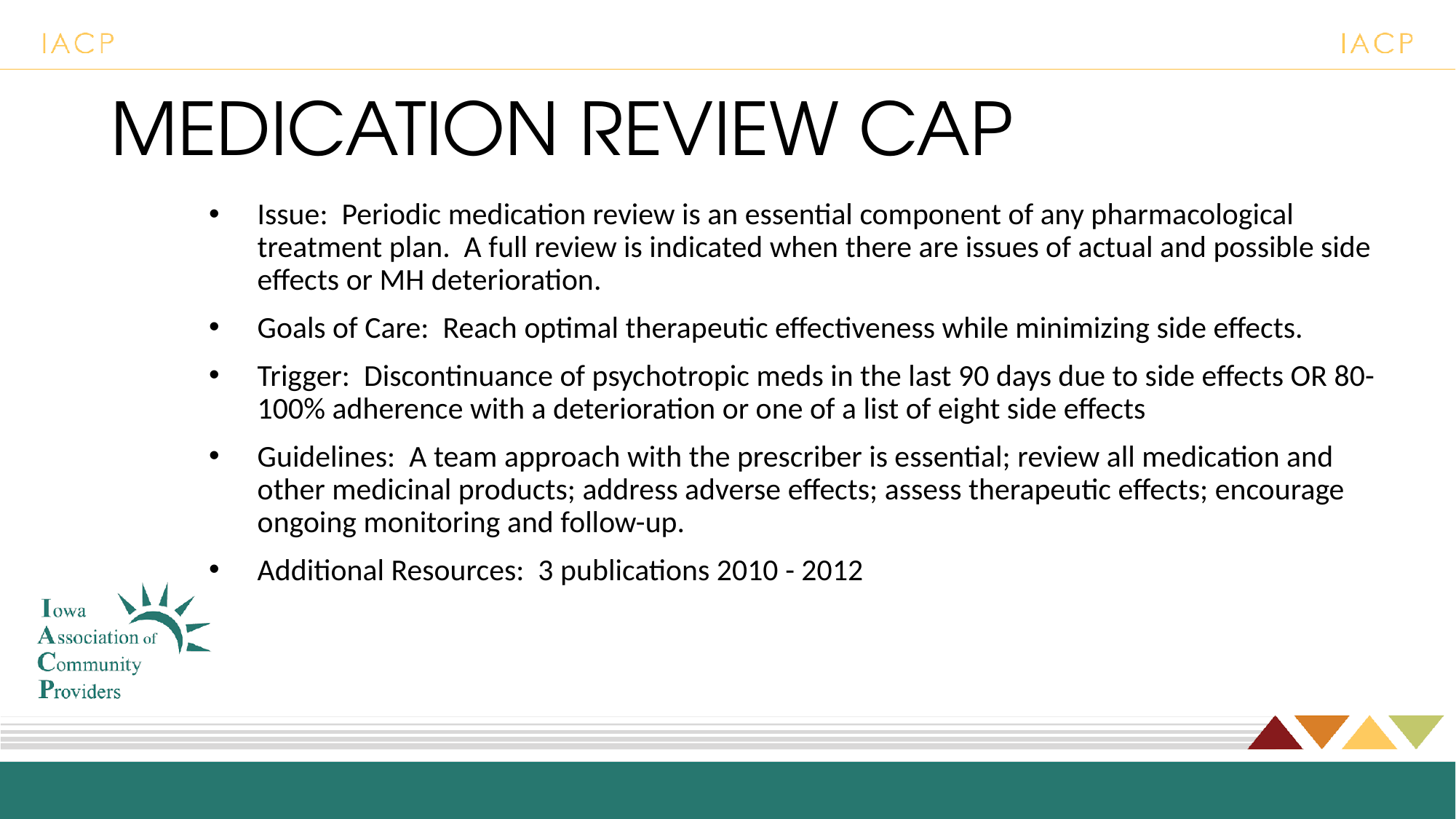

# MEDICATION REVIEW CAP
Issue:  Periodic medication review is an essential component of any pharmacological treatment plan.  A full review is indicated when there are issues of actual and possible side effects or MH deterioration.
Goals of Care:  Reach optimal therapeutic effectiveness while minimizing side effects.
Trigger:  Discontinuance of psychotropic meds in the last 90 days due to side effects OR 80-100% adherence with a deterioration or one of a list of eight side effects
Guidelines:  A team approach with the prescriber is essential; review all medication and other medicinal products; address adverse effects; assess therapeutic effects; encourage ongoing monitoring and follow-up.
Additional Resources:  3 publications 2010 - 2012